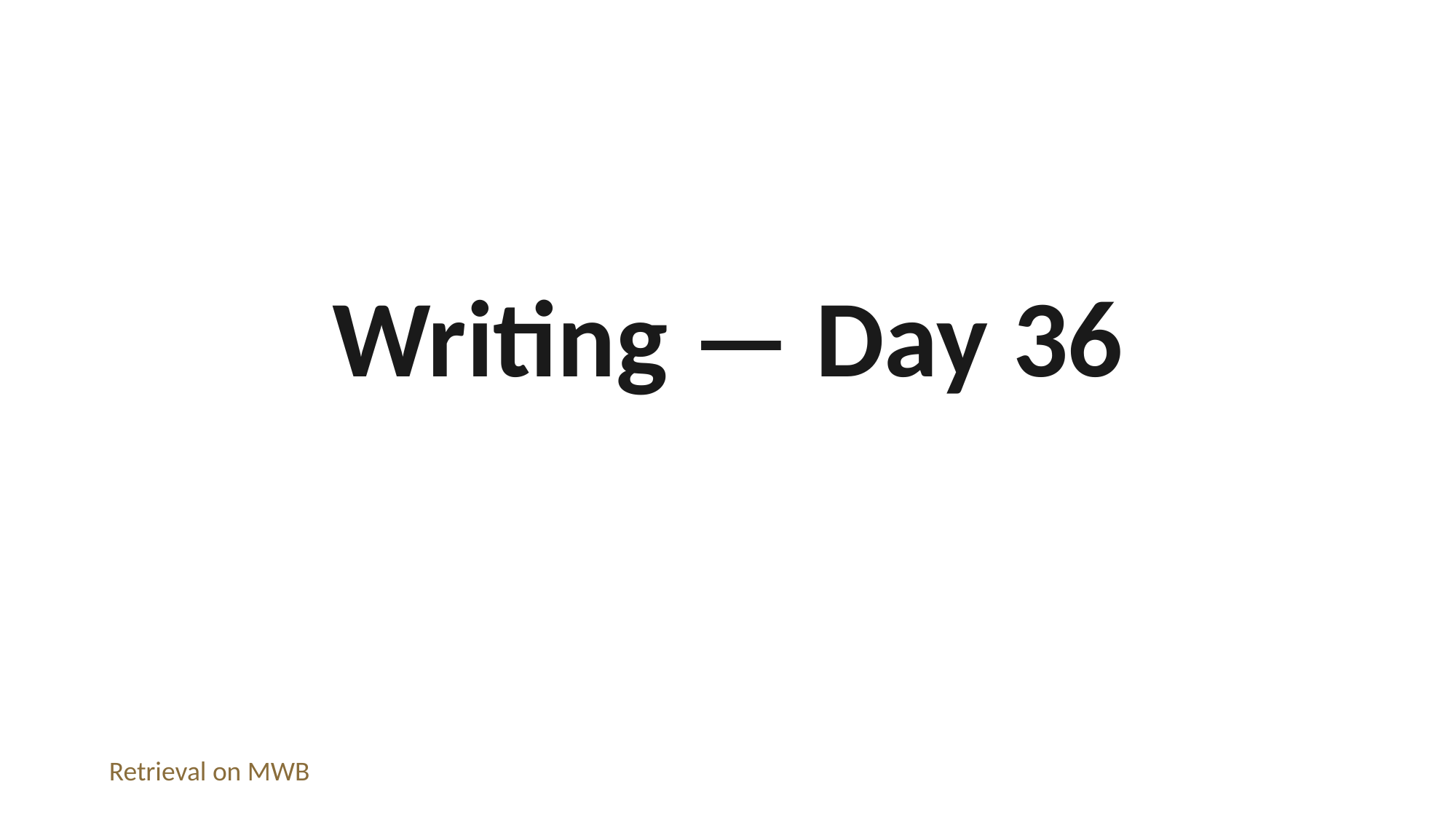

Writing — Day 36
Retrieval on MWB